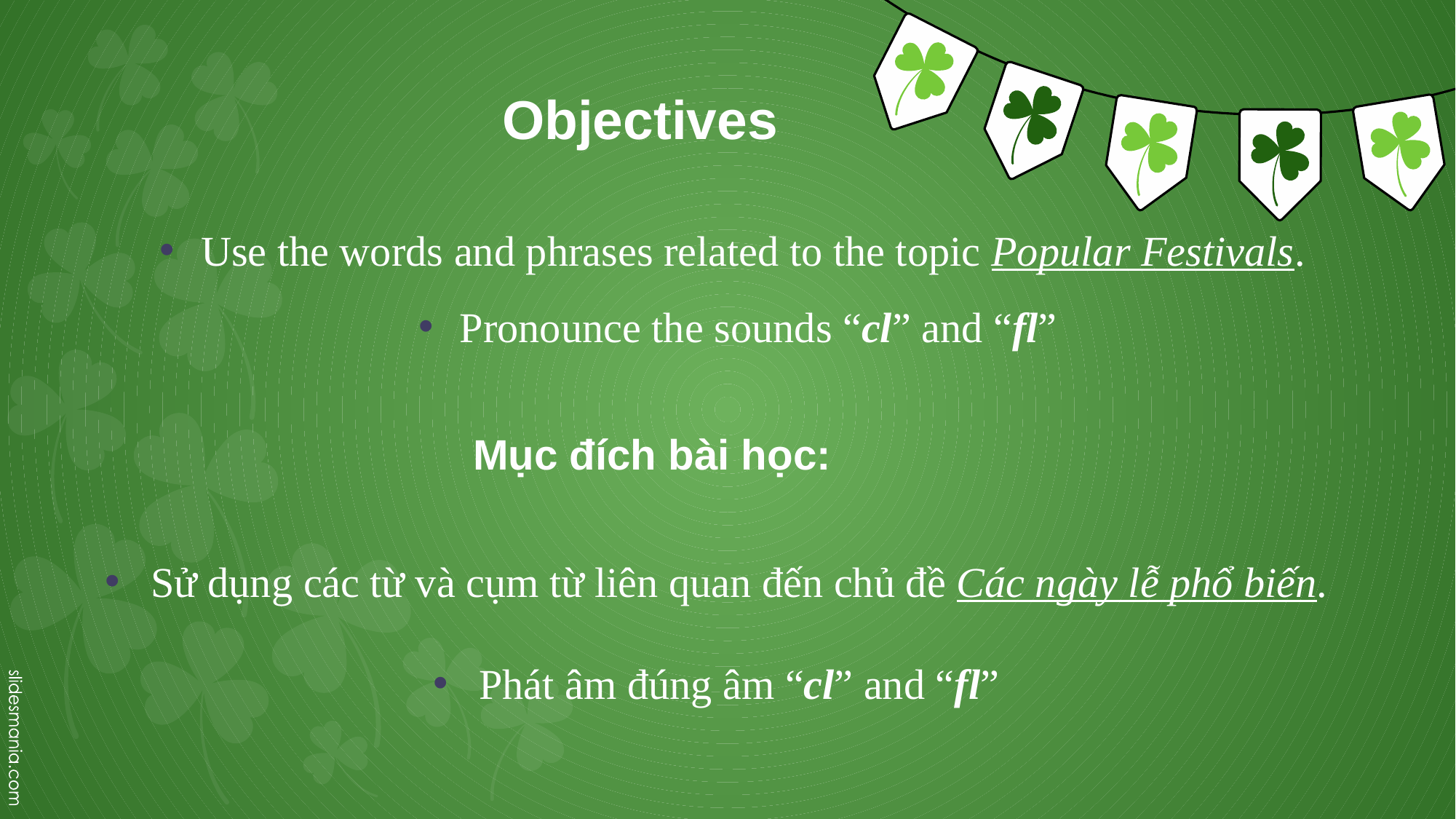

Objectives
Use the words and phrases related to the topic Popular Festivals.
Pronounce the sounds “cl” and “fl”
Mục đích bài học:
Sử dụng các từ và cụm từ liên quan đến chủ đề Các ngày lễ phổ biến.
Phát âm đúng âm “cl” and “fl”